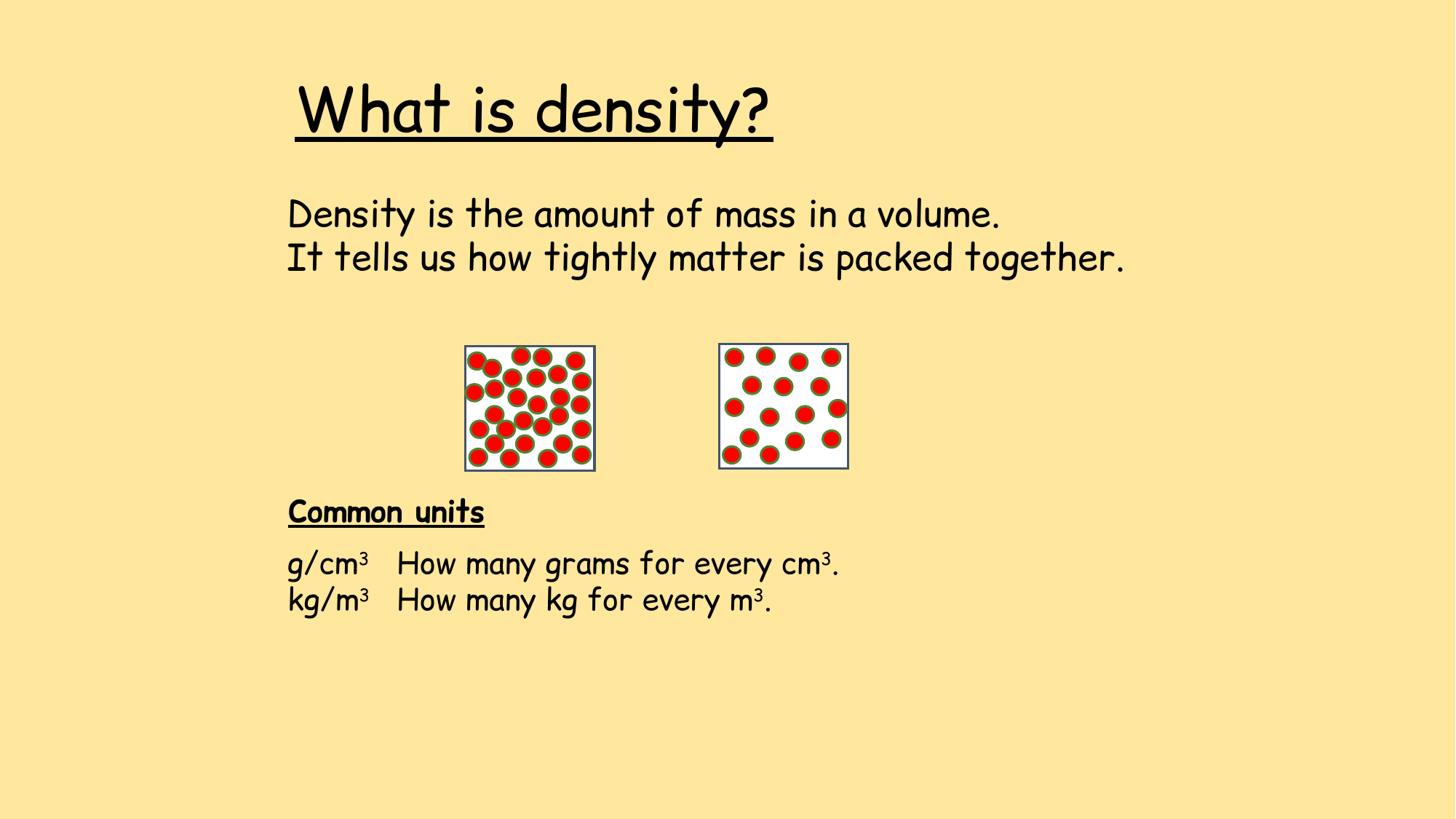

What is density?
Density is the amount of mass in a volume.
It tells us how tightly matter is packed together.

Common units
g/cm3	How many grams for every cm3.
kg/m3	How many kg for every m3.